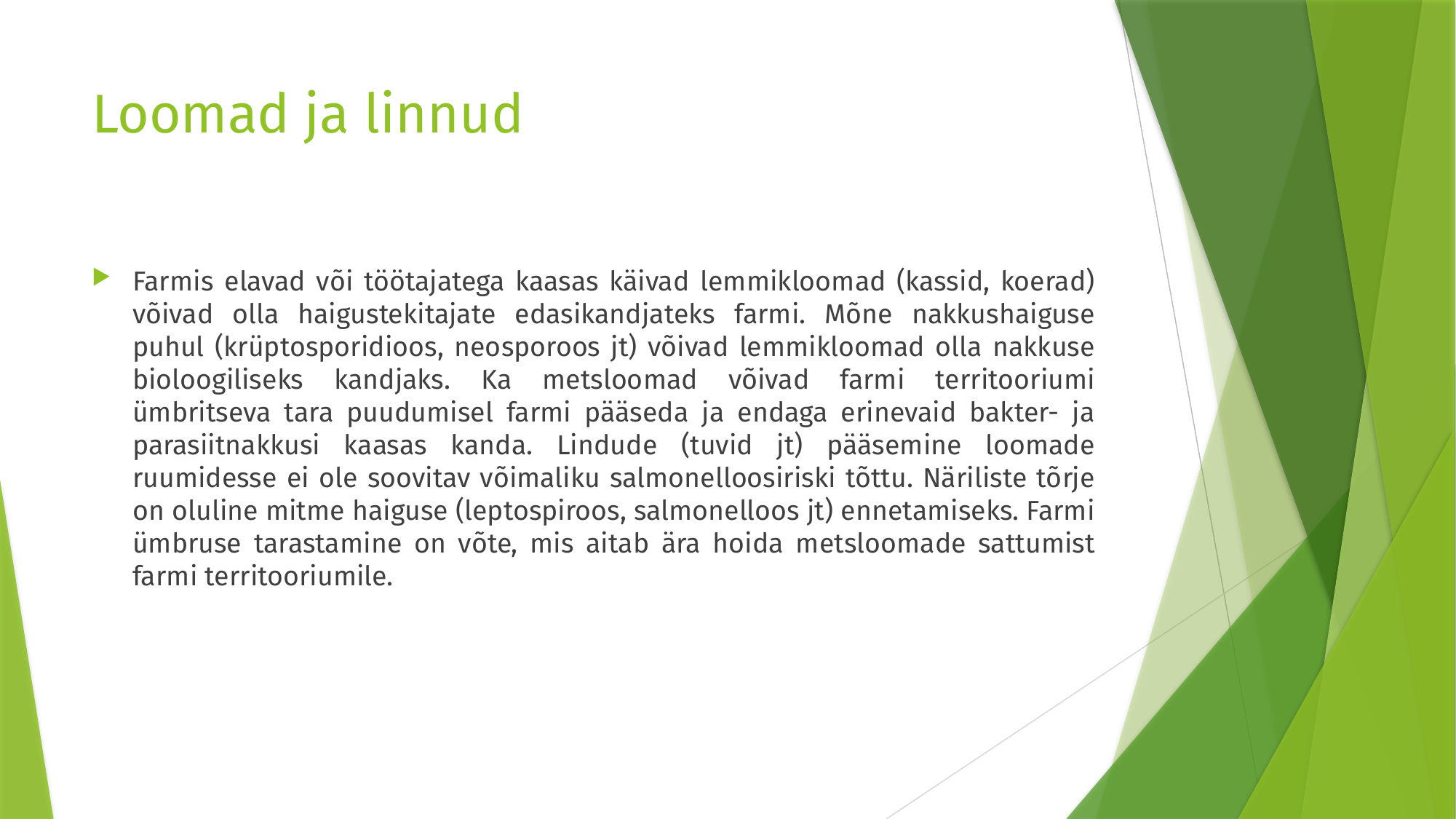

# Loomad ja linnud
Farmis elavad või töötajatega kaasas käivad lemmikloomad (kassid, koerad) võivad olla haigustekitajate edasikandjateks farmi. Mõne nakkushaiguse puhul (krüptosporidioos, neosporoos jt) võivad lemmikloomad olla nakkuse bioloogiliseks kandjaks. Ka metsloomad võivad farmi territooriumi ümbritseva tara puudumisel farmi pääseda ja endaga erinevaid bakter- ja parasiitnakkusi kaasas kanda. Lindude (tuvid jt) pääsemine loomade ruumidesse ei ole soovitav võimaliku salmonelloosiriski tõttu. Näriliste tõrje on oluline mitme haiguse (leptospiroos, salmonelloos jt) ennetamiseks. Farmi ümbruse tarastamine on võte, mis aitab ära hoida metsloomade sattumist farmi territooriumile.